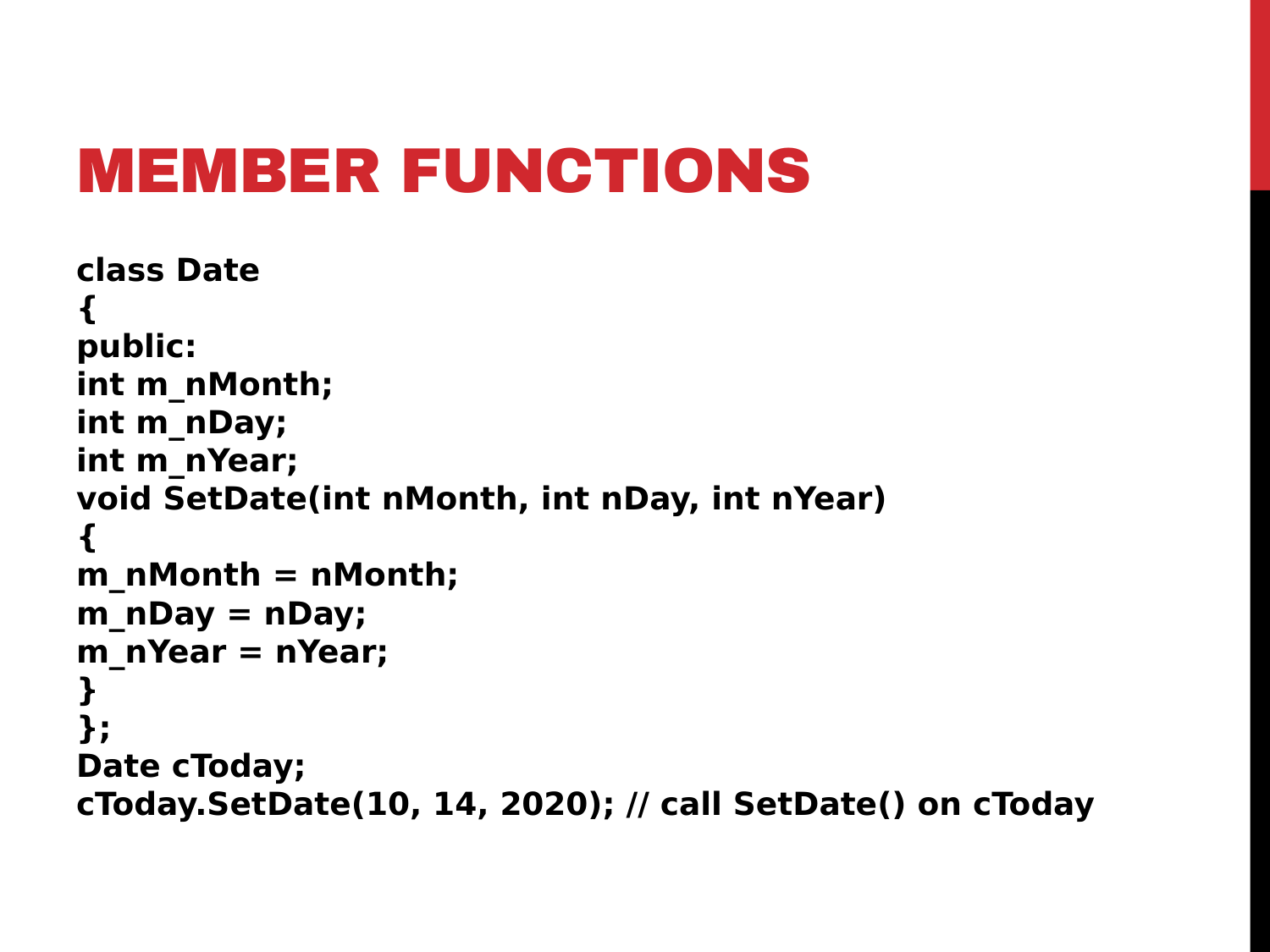

# Member Functions
class Date
{
public:
int m_nMonth;
int m_nDay;
int m_nYear;
void SetDate(int nMonth, int nDay, int nYear)
{
m_nMonth = nMonth;
m_nDay = nDay;
m_nYear = nYear;
}
};
Date cToday;
cToday.SetDate(10, 14, 2020); // call SetDate() on cToday